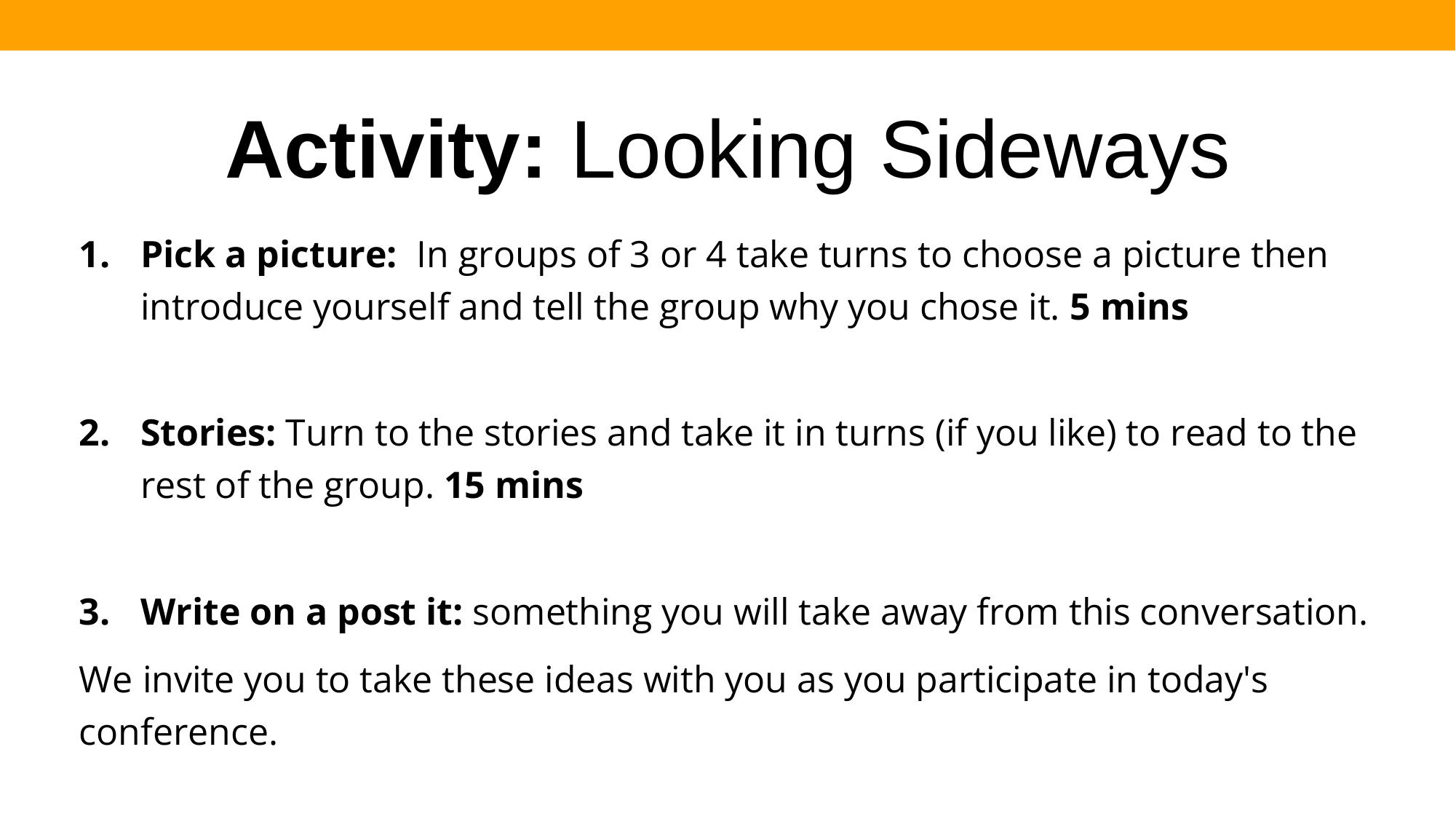

# Activity: Looking Sideways

Pick a picture:  In groups of 3 or 4 take turns to choose a picture then introduce yourself and tell the group why you chose it. 5 mins

Stories: Turn to the stories and take it in turns (if you like) to read to the rest of the group. 15 mins

Write on a post it: something you will take away from this conversation.
We invite you to take these ideas with you as you participate in today's conference.